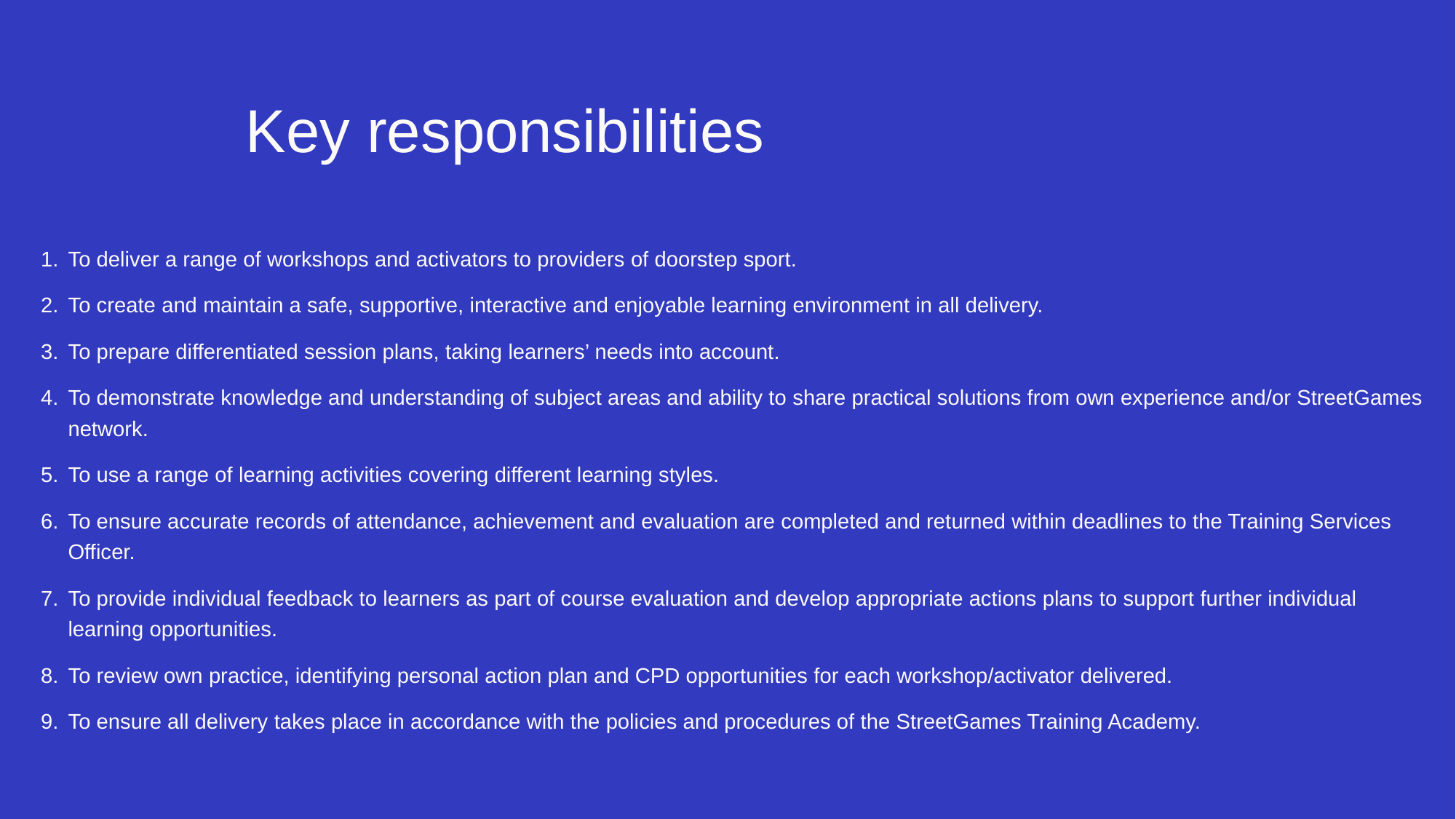

Key responsibilities
To deliver a range of workshops and activators to providers of doorstep sport.
To create and maintain a safe, supportive, interactive and enjoyable learning environment in all delivery.
To prepare differentiated session plans, taking learners’ needs into account.
To demonstrate knowledge and understanding of subject areas and ability to share practical solutions from own experience and/or StreetGames network.
To use a range of learning activities covering different learning styles.
To ensure accurate records of attendance, achievement and evaluation are completed and returned within deadlines to the Training Services Officer.
To provide individual feedback to learners as part of course evaluation and develop appropriate actions plans to support further individual learning opportunities.
To review own practice, identifying personal action plan and CPD opportunities for each workshop/activator delivered.
To ensure all delivery takes place in accordance with the policies and procedures of the StreetGames Training Academy.